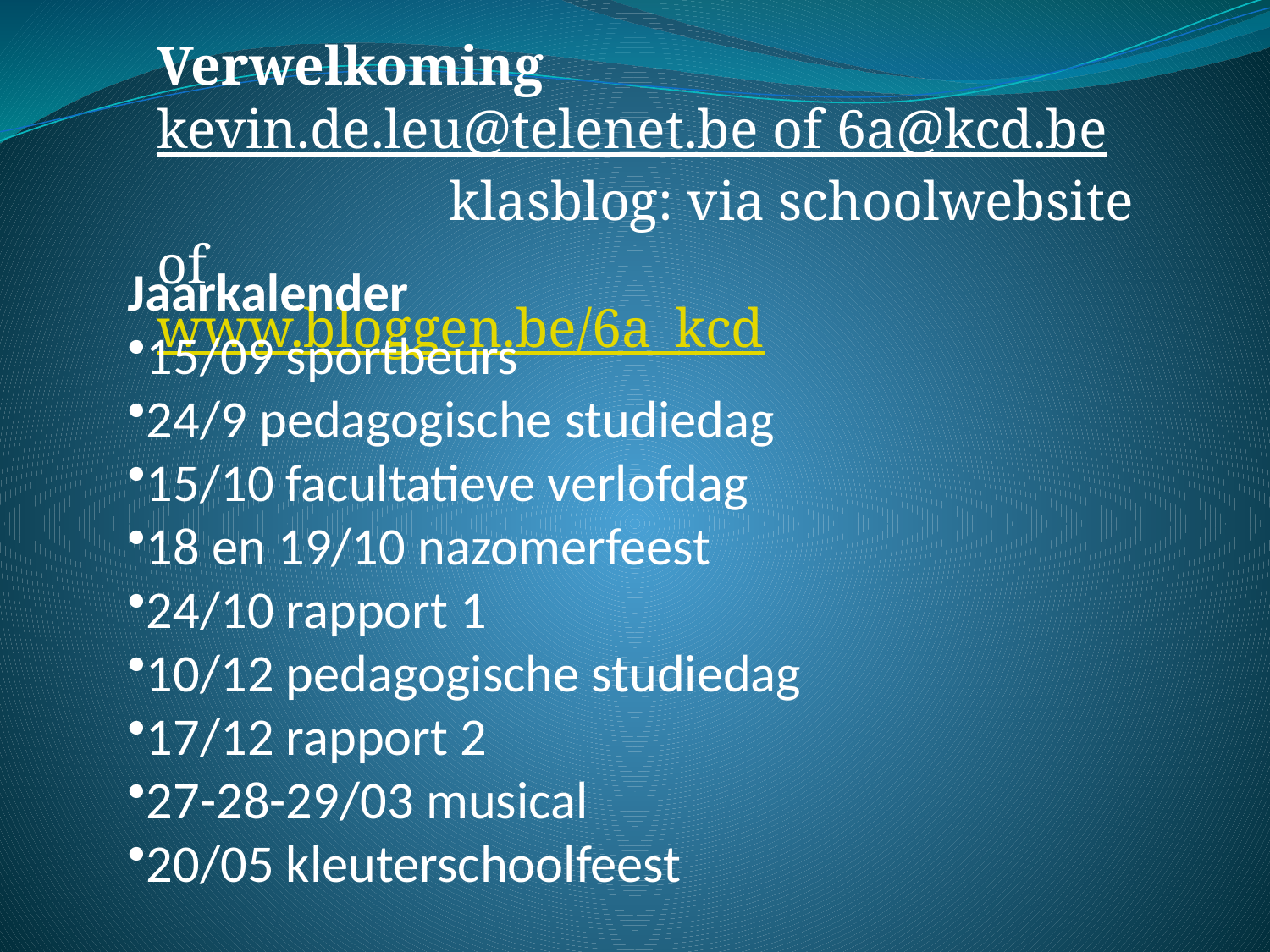

Verwelkoming
	kevin.de.leu@telenet.be of 6a@kcd.be
	            klasblog: via schoolwebsite of 				www.bloggen.be/6a_kcd

Jaarkalender
15/09 sportbeurs
24/9 pedagogische studiedag
15/10 facultatieve verlofdag
18 en 19/10 nazomerfeest
24/10 rapport 1
10/12 pedagogische studiedag
17/12 rapport 2
27-28-29/03 musical
20/05 kleuterschoolfeest